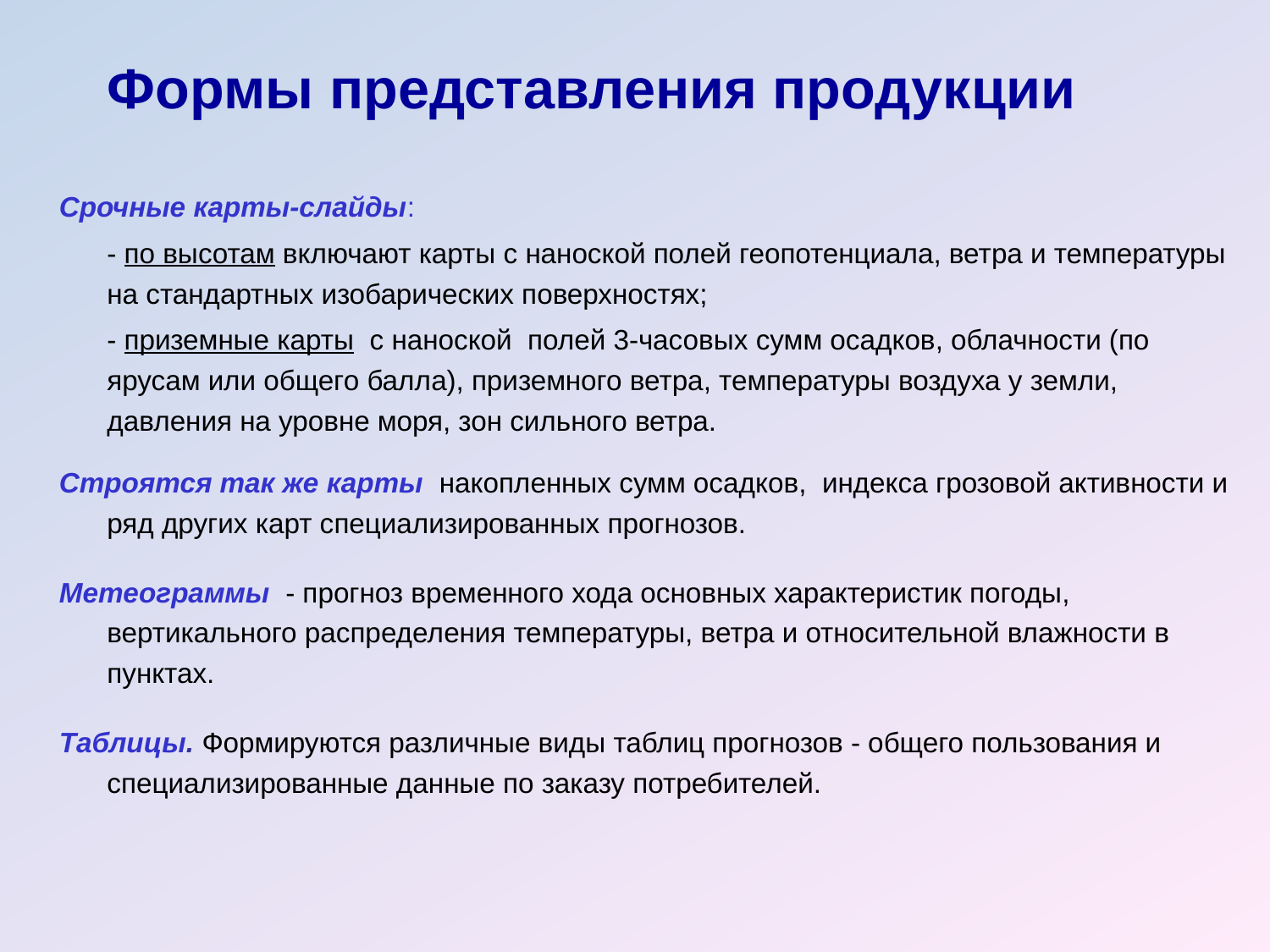

Формы представления продукции
Срочные карты-слайды:
	- по высотам включают карты с наноской полей геопотенциала, ветра и температуры на стандартных изобарических поверхностях;
	- приземные карты  с наноской  полей 3-часовых сумм осадков, облачности (по ярусам или общего балла), приземного ветра, температуры воздуха у земли, давления на уровне моря, зон сильного ветра.
Строятся так же карты  накопленных сумм осадков,  индекса грозовой активности и ряд других карт специализированных прогнозов.

Метеограммы  - прогноз временного хода основных характеристик погоды, вертикального распределения температуры, ветра и относительной влажности в пунктах.

Таблицы. Формируются различные виды таблиц прогнозов - общего пользования и специализированные данные по заказу потребителей.